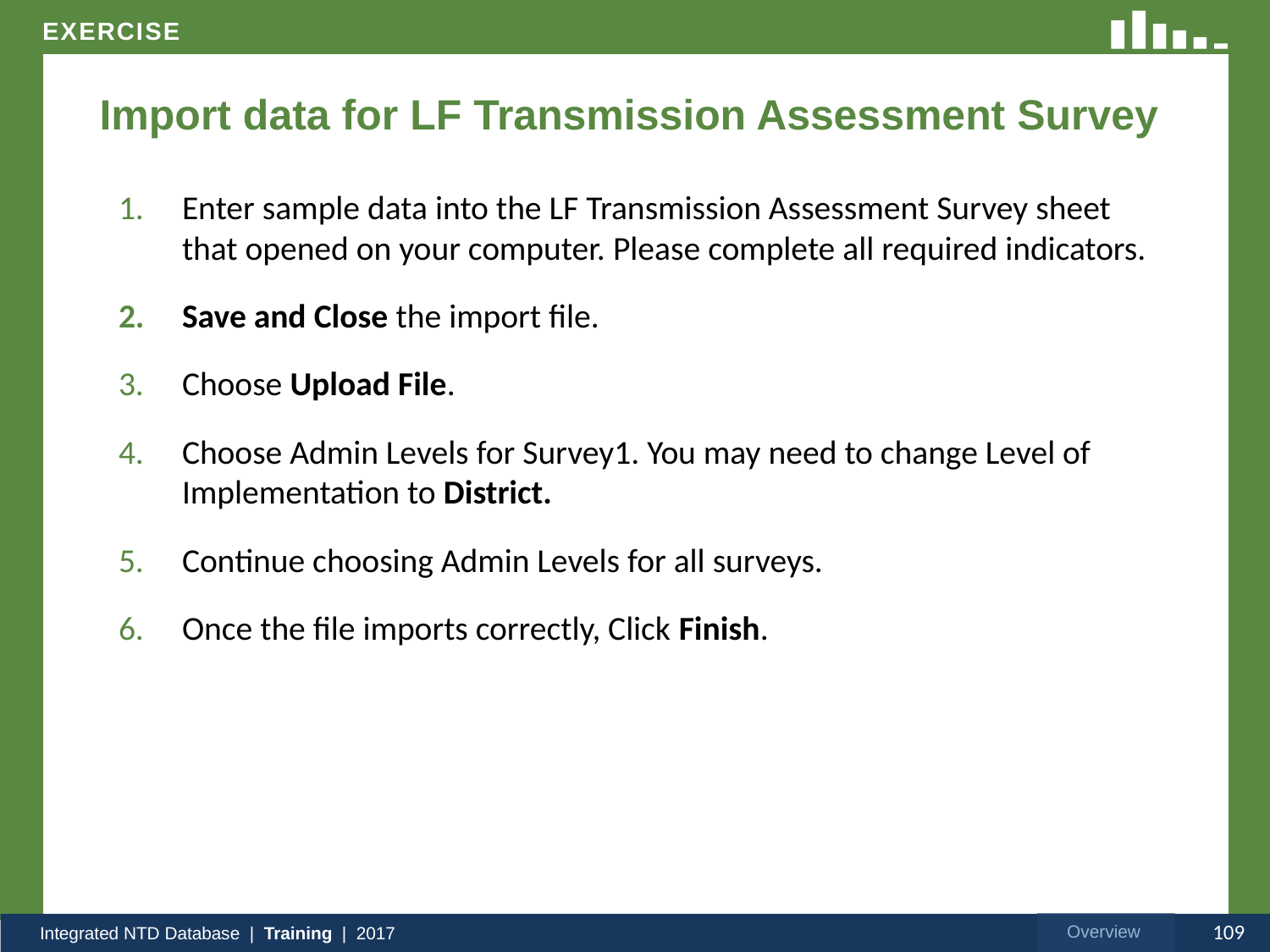

# Import data for LF Transmission Assessment Survey
Enter sample data into the LF Transmission Assessment Survey sheet that opened on your computer. Please complete all required indicators.
Save and Close the import file.
Choose Upload File.
Choose Admin Levels for Survey1. You may need to change Level of Implementation to District.
Continue choosing Admin Levels for all surveys.
Once the file imports correctly, Click Finish.